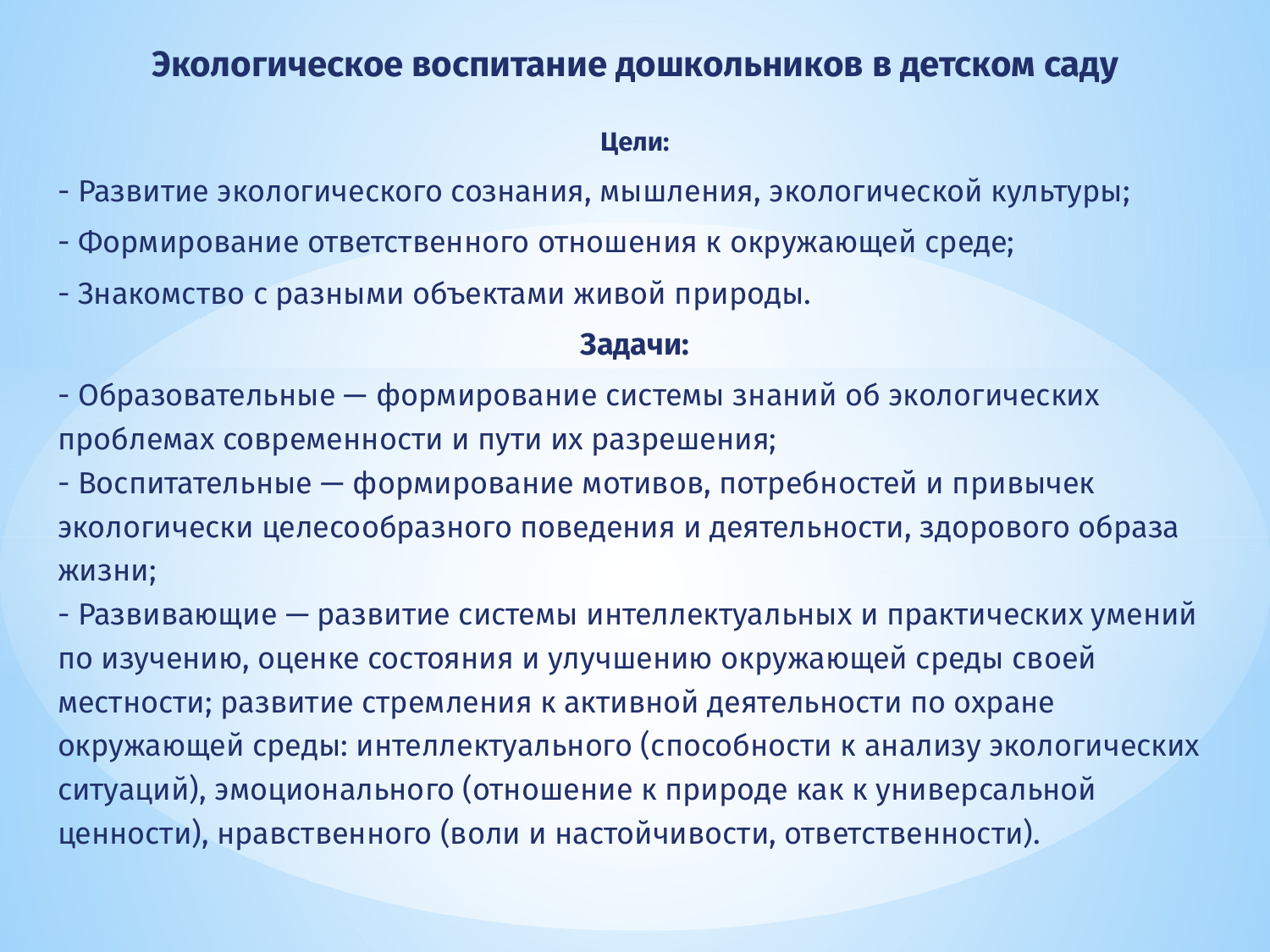

Экологическое воспитание дошкольников в детском саду

Цели:
- Развитие экологического сознания, мышления, экологической культуры;
- Формирование ответственного отношения к окружающей среде;
- Знакомство с разными объектами живой природы.
Задачи:
- Образовательные — формирование системы знаний об экологических проблемах современности и пути их разрешения;
- Воспитательные — формирование мотивов, потребностей и привычек экологически целесообразного поведения и деятельности, здорового образа жизни;
- Развивающие — развитие системы интеллектуальных и практических умений по изучению, оценке состояния и улучшению окружающей среды своей местности; развитие стремления к активной деятельности по охране окружающей среды: интеллектуального (способности к анализу экологических ситуаций), эмоционального (отношение к природе как к универсальной ценности), нравственного (воли и настойчивости, ответственности).